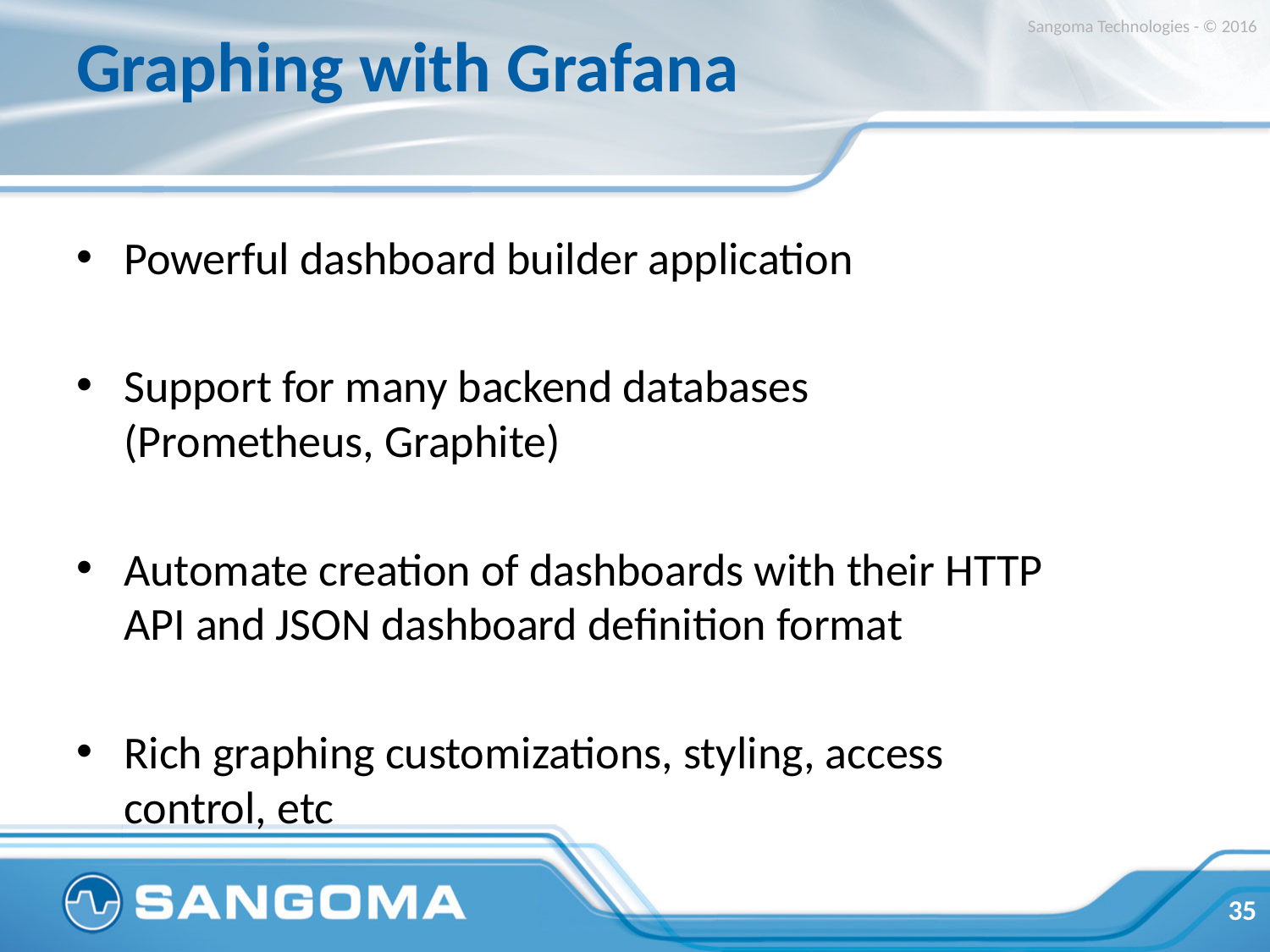

# Graphing with Grafana
Sangoma Technologies - © 2016
Powerful dashboard builder application

Support for many backend databases (Prometheus, Graphite)

Automate creation of dashboards with their HTTP API and JSON dashboard definition format

Rich graphing customizations, styling, access control, etc

35